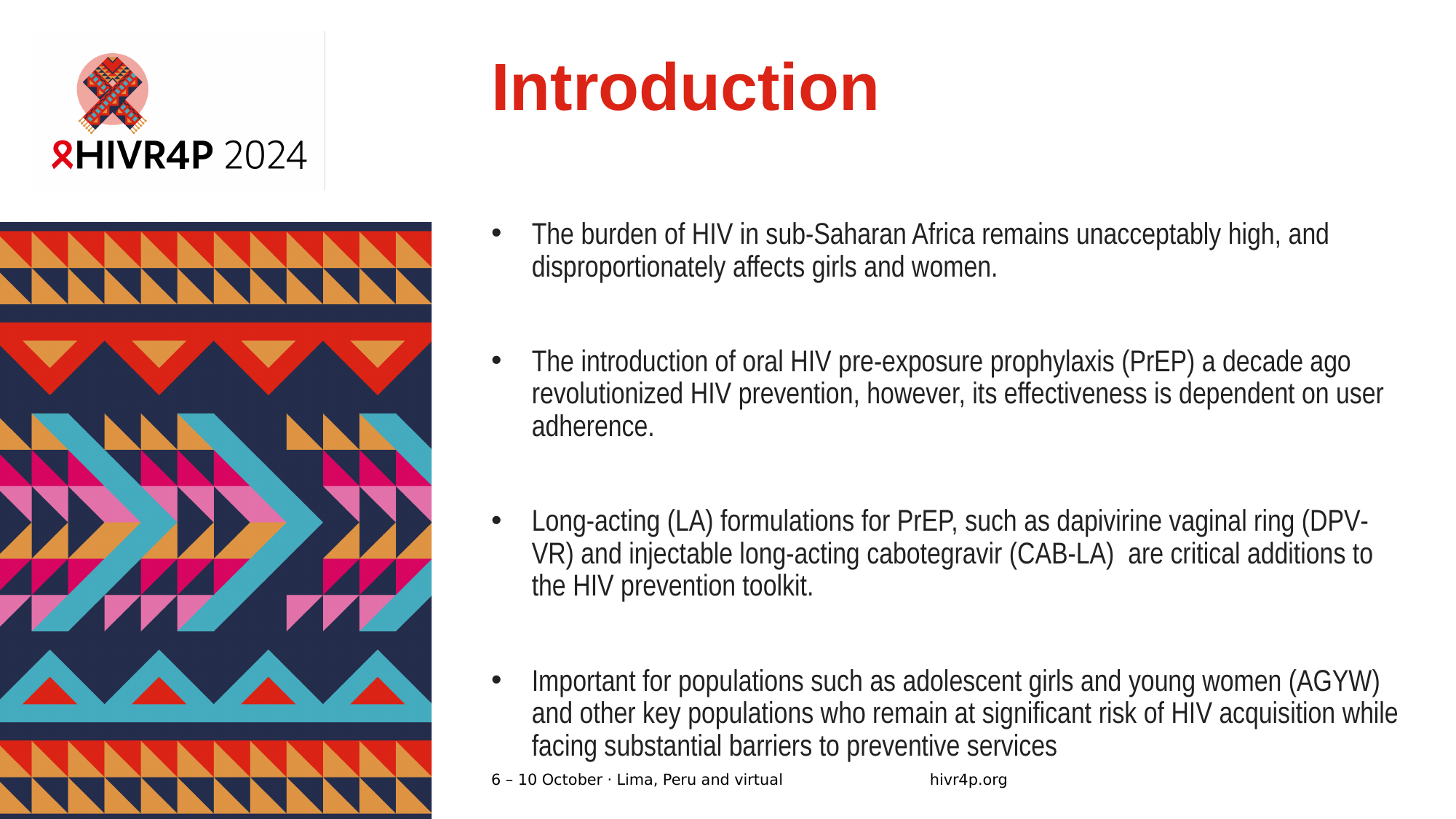

# Introduction
The burden of HIV in sub‐Saharan Africa remains unacceptably high, and disproportionately affects girls and women.

The introduction of oral HIV pre‐exposure prophylaxis (PrEP) a decade ago revolutionized HIV prevention, however, its effectiveness is dependent on user adherence.

Long‐acting (LA) formulations for PrEP, such as dapivirine vaginal ring (DPV‐VR) and injectable long‐acting cabotegravir (CAB‐LA)  are critical additions to the HIV prevention toolkit.

Important for populations such as adolescent girls and young women (AGYW) and other key populations who remain at significant risk of HIV acquisition while facing substantial barriers to preventive services